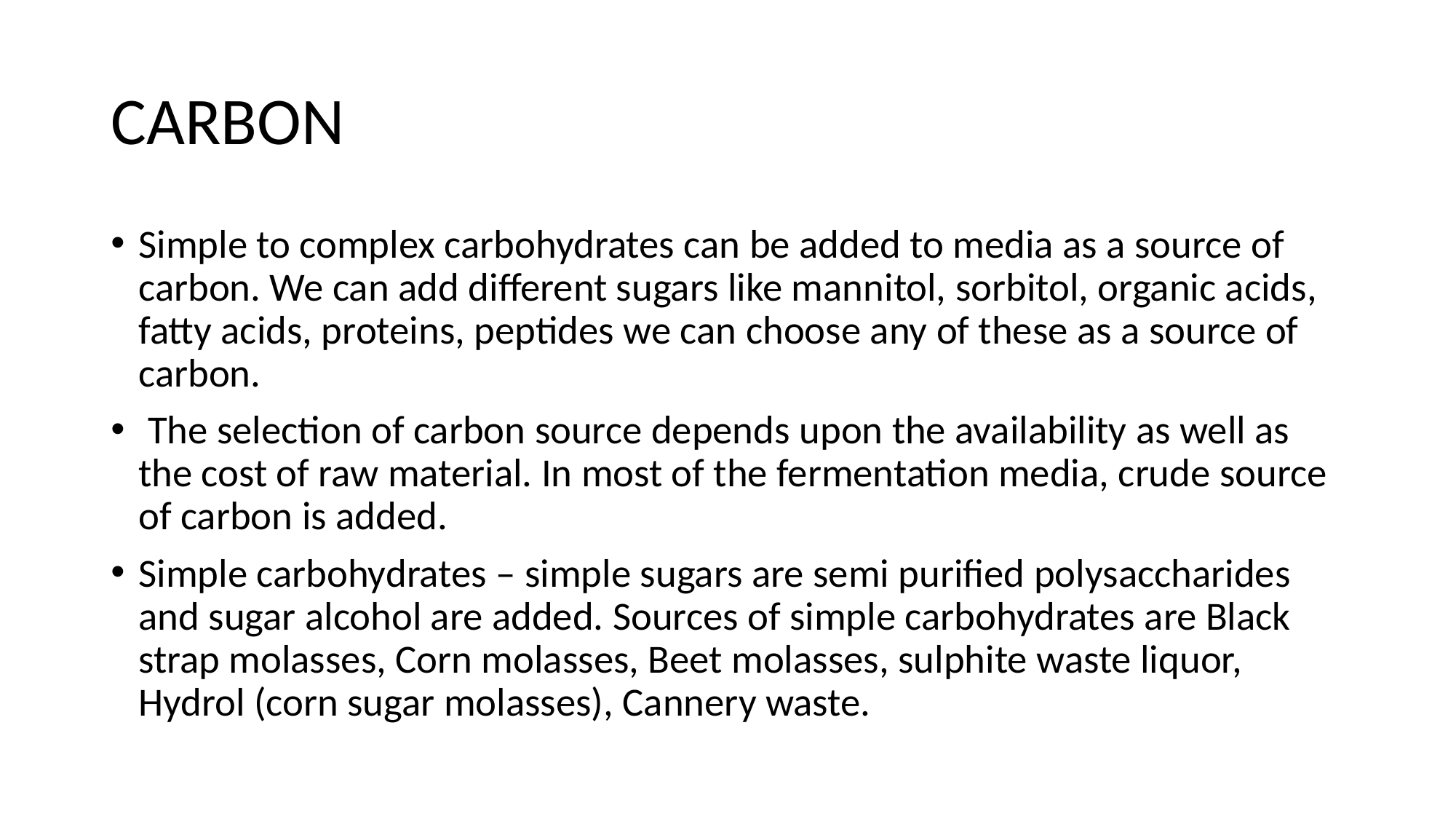

# CARBON
Simple to complex carbohydrates can be added to media as a source of carbon. We can add different sugars like mannitol, sorbitol, organic acids, fatty acids, proteins, peptides we can choose any of these as a source of carbon.
 The selection of carbon source depends upon the availability as well as the cost of raw material. In most of the fermentation media, crude source of carbon is added.
Simple carbohydrates – simple sugars are semi purified polysaccharides and sugar alcohol are added. Sources of simple carbohydrates are Black strap molasses, Corn molasses, Beet molasses, sulphite waste liquor, Hydrol (corn sugar molasses), Cannery waste.